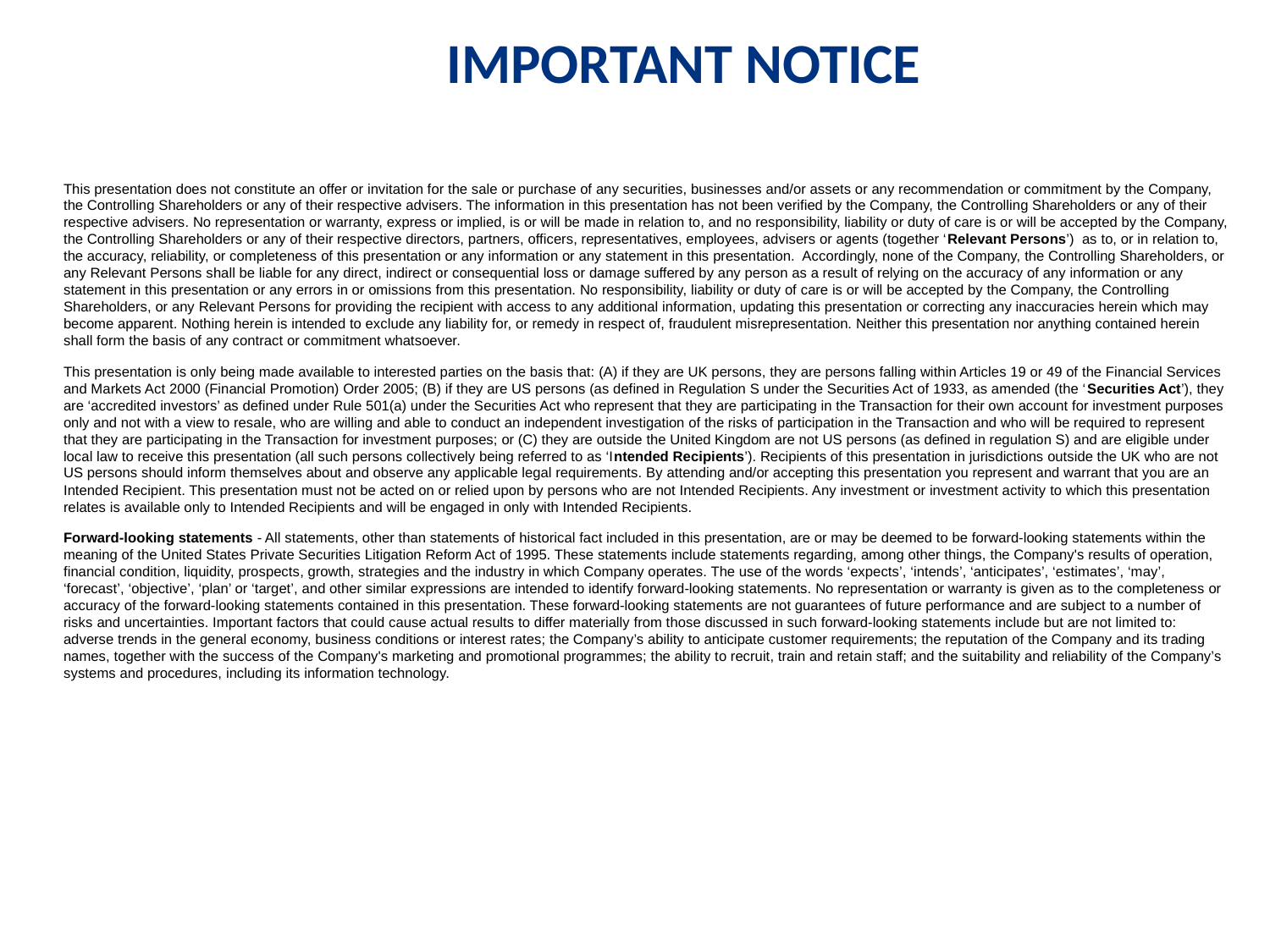

Important Notice
This presentation does not constitute an offer or invitation for the sale or purchase of any securities, businesses and/or assets or any recommendation or commitment by the Company, the Controlling Shareholders or any of their respective advisers. The information in this presentation has not been verified by the Company, the Controlling Shareholders or any of their respective advisers. No representation or warranty, express or implied, is or will be made in relation to, and no responsibility, liability or duty of care is or will be accepted by the Company, the Controlling Shareholders or any of their respective directors, partners, officers, representatives, employees, advisers or agents (together ‘Relevant Persons’)  as to, or in relation to, the accuracy, reliability, or completeness of this presentation or any information or any statement in this presentation.  Accordingly, none of the Company, the Controlling Shareholders, or any Relevant Persons shall be liable for any direct, indirect or consequential loss or damage suffered by any person as a result of relying on the accuracy of any information or any statement in this presentation or any errors in or omissions from this presentation. No responsibility, liability or duty of care is or will be accepted by the Company, the Controlling Shareholders, or any Relevant Persons for providing the recipient with access to any additional information, updating this presentation or correcting any inaccuracies herein which may become apparent. Nothing herein is intended to exclude any liability for, or remedy in respect of, fraudulent misrepresentation. Neither this presentation nor anything contained herein shall form the basis of any contract or commitment whatsoever.
This presentation is only being made available to interested parties on the basis that: (A) if they are UK persons, they are persons falling within Articles 19 or 49 of the Financial Services and Markets Act 2000 (Financial Promotion) Order 2005; (B) if they are US persons (as defined in Regulation S under the Securities Act of 1933, as amended (the ‘Securities Act’), they are ‘accredited investors’ as defined under Rule 501(a) under the Securities Act who represent that they are participating in the Transaction for their own account for investment purposes only and not with a view to resale, who are willing and able to conduct an independent investigation of the risks of participation in the Transaction and who will be required to represent that they are participating in the Transaction for investment purposes; or (C) they are outside the United Kingdom are not US persons (as defined in regulation S) and are eligible under local law to receive this presentation (all such persons collectively being referred to as ‘Intended Recipients’). Recipients of this presentation in jurisdictions outside the UK who are not US persons should inform themselves about and observe any applicable legal requirements. By attending and/or accepting this presentation you represent and warrant that you are an Intended Recipient. This presentation must not be acted on or relied upon by persons who are not Intended Recipients. Any investment or investment activity to which this presentation relates is available only to Intended Recipients and will be engaged in only with Intended Recipients.
Forward-looking statements - All statements, other than statements of historical fact included in this presentation, are or may be deemed to be forward-looking statements within the meaning of the United States Private Securities Litigation Reform Act of 1995. These statements include statements regarding, among other things, the Company's results of operation, financial condition, liquidity, prospects, growth, strategies and the industry in which Company operates. The use of the words ‘expects’, ‘intends’, ‘anticipates’, ‘estimates’, ‘may’, ‘forecast’, ‘objective’, ‘plan’ or ‘target’, and other similar expressions are intended to identify forward-looking statements. No representation or warranty is given as to the completeness or accuracy of the forward-looking statements contained in this presentation. These forward-looking statements are not guarantees of future performance and are subject to a number of risks and uncertainties. Important factors that could cause actual results to differ materially from those discussed in such forward-looking statements include but are not limited to: adverse trends in the general economy, business conditions or interest rates; the Company’s ability to anticipate customer requirements; the reputation of the Company and its trading names, together with the success of the Company's marketing and promotional programmes; the ability to recruit, train and retain staff; and the suitability and reliability of the Company’s systems and procedures, including its information technology.